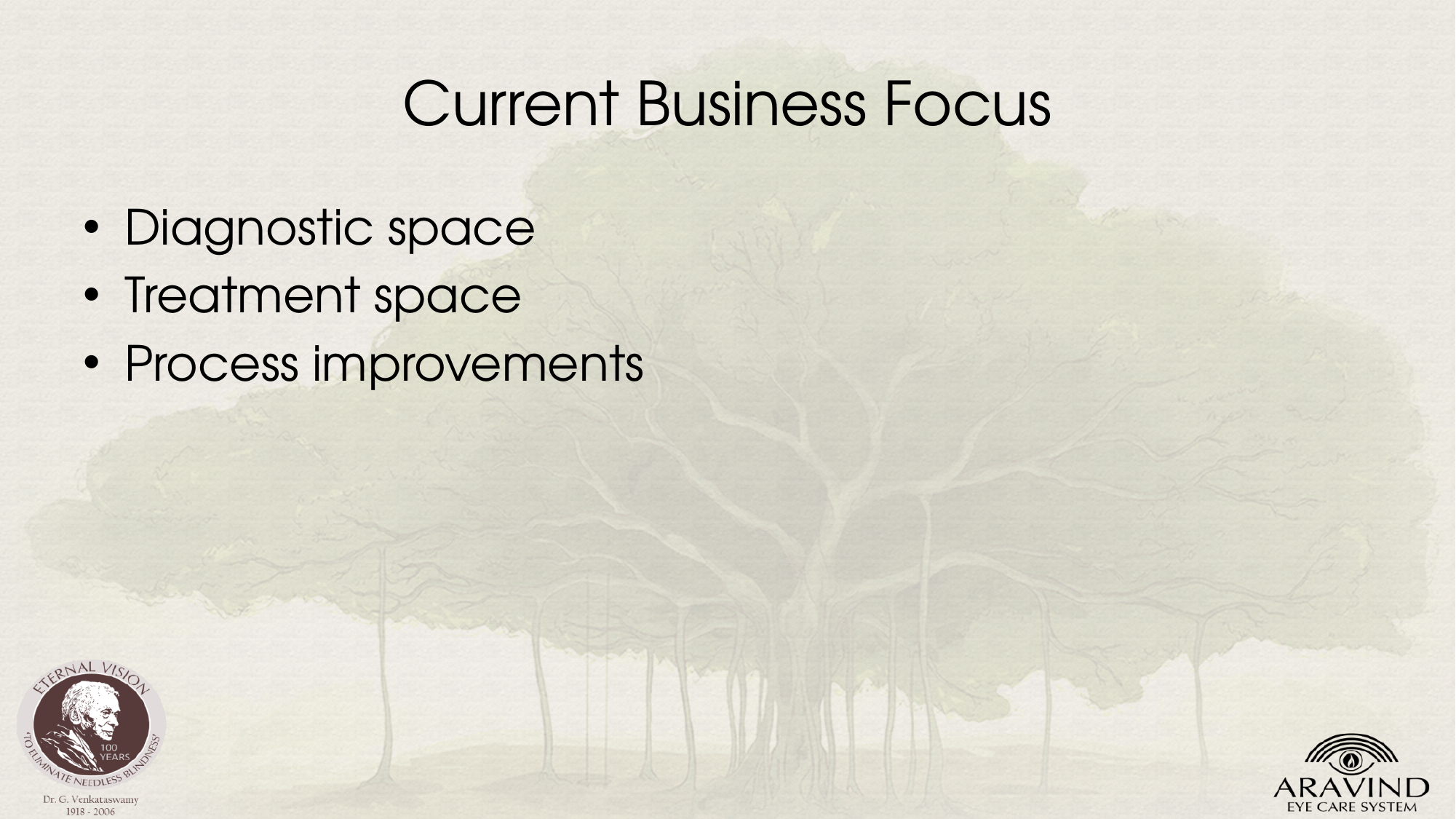

# Current Business Focus
Diagnostic space
Treatment space
Process improvements